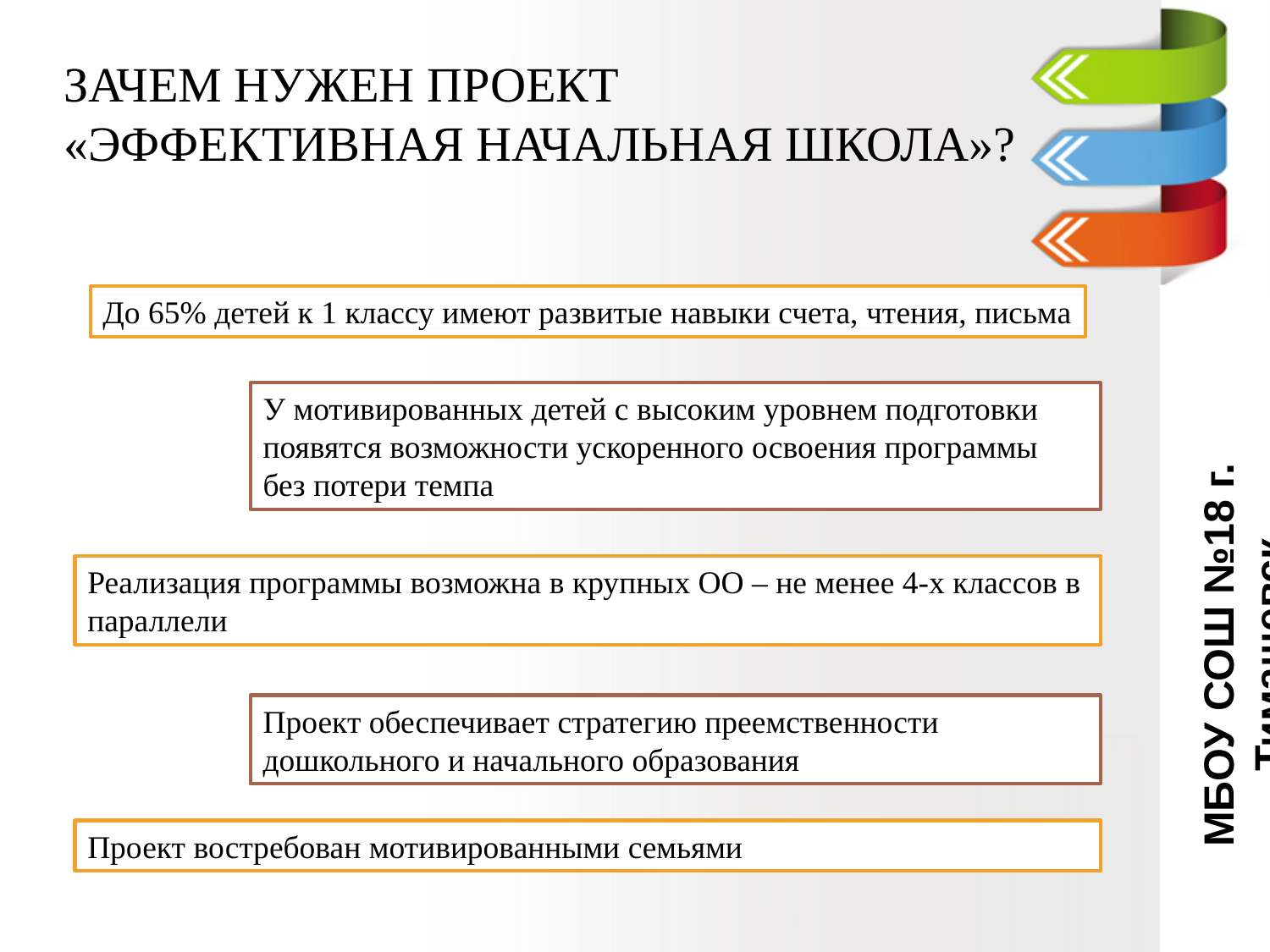

ЗАЧЕМ НУЖЕН ПРОЕКТ
«ЭФФЕКТИВНАЯ НАЧАЛЬНАЯ ШКОЛА»?
До 65% детей к 1 классу имеют развитые навыки счета, чтения, письма
У мотивированных детей с высоким уровнем подготовки появятся возможности ускоренного освоения программы без потери темпа
Реализация программы возможна в крупных ОО – не менее 4-х классов в параллели
МБОУ СОШ №18 г. Тимашевск
Проект обеспечивает стратегию преемственности дошкольного и начального образования
Проект востребован мотивированными семьями